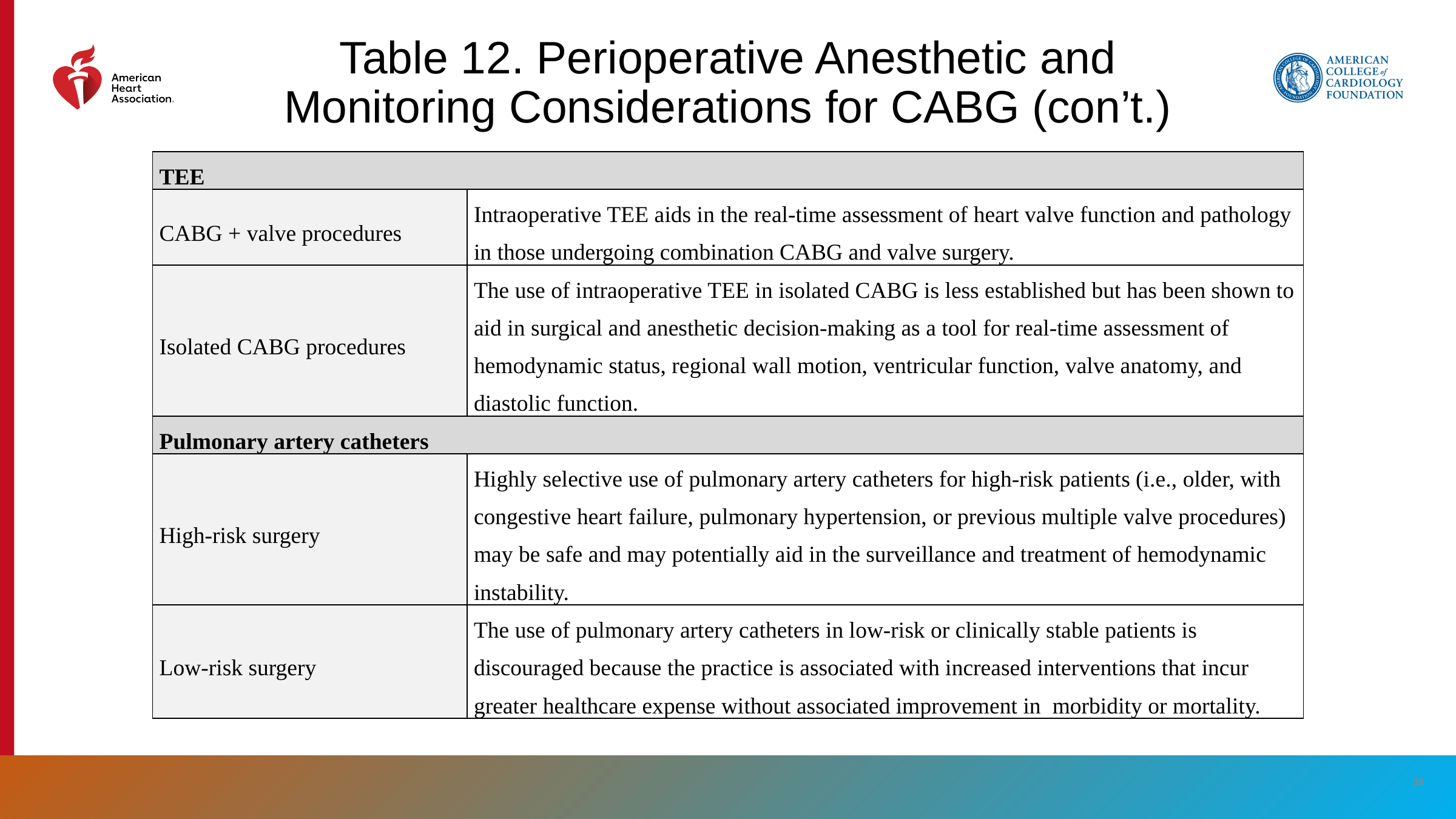

Table 12. Perioperative Anesthetic and Monitoring Considerations for CABG (con’t.)
| TEE |  |
| --- | --- |
| CABG + valve procedures | Intraoperative TEE aids in the real-time assessment of heart valve function and pathology in those undergoing combination CABG and valve surgery. |
| Isolated CABG procedures | The use of intraoperative TEE in isolated CABG is less established but has been shown to aid in surgical and anesthetic decision-making as a tool for real-time assessment of hemodynamic status, regional wall motion, ventricular function, valve anatomy, and diastolic function. |
| Pulmonary artery catheters |  |
| High-risk surgery | Highly selective use of pulmonary artery catheters for high-risk patients (i.e., older, with congestive heart failure, pulmonary hypertension, or previous multiple valve procedures) may be safe and may potentially aid in the surveillance and treatment of hemodynamic instability. |
| Low-risk surgery | The use of pulmonary artery catheters in low-risk or clinically stable patients is discouraged because the practice is associated with increased interventions that incur greater healthcare expense without associated improvement in morbidity or mortality. |
99